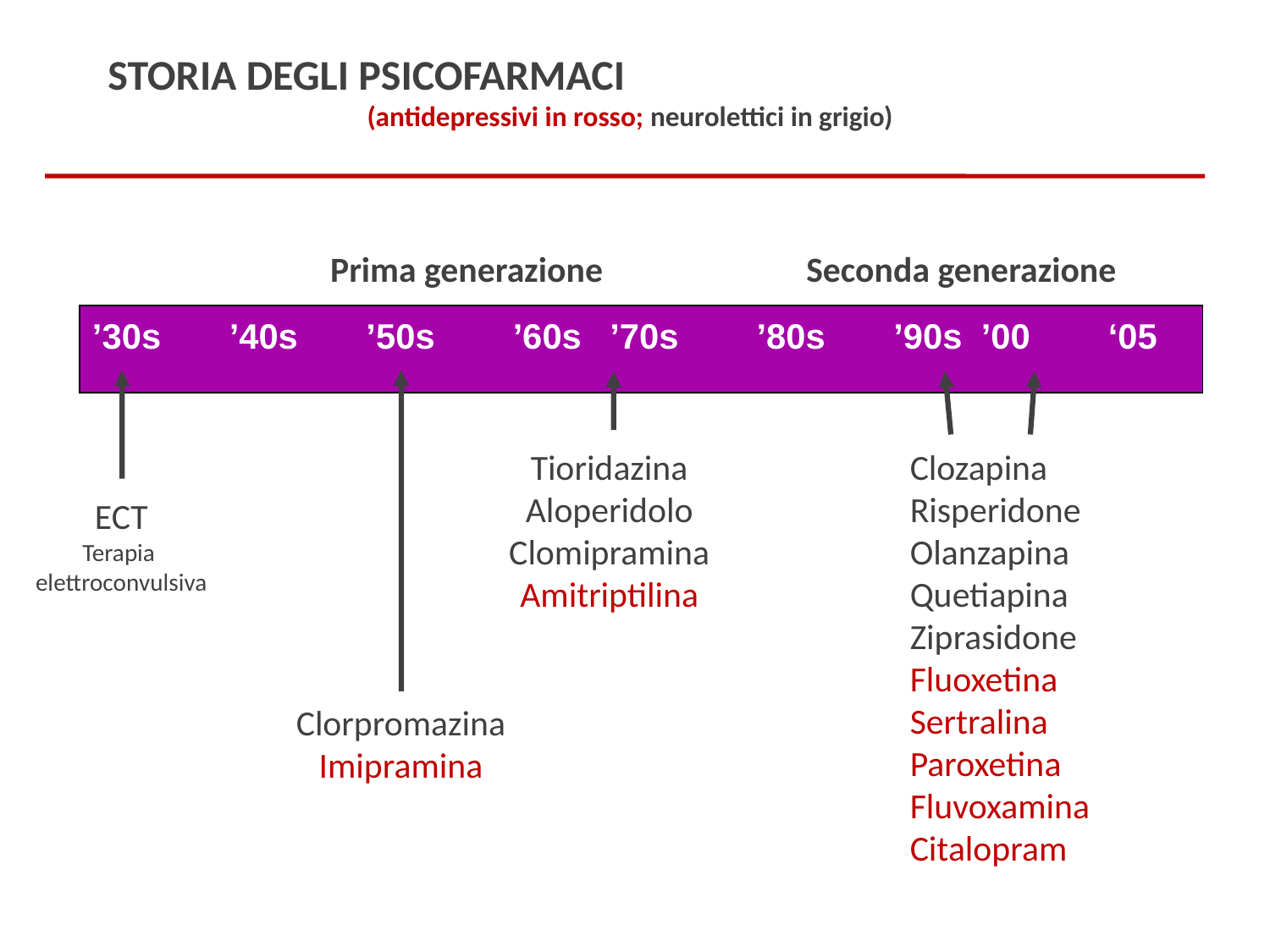

STORIA DEGLI PSICOFARMACI
(antidepressivi in rosso; neurolettici in grigio)

Prima generazione
Seconda generazione

’30s       ’40s       ’50s        ’60s	 ’70s        ’80s       ’90s	’00	‘05

Tioridazina Aloperidolo
Clomipramina
Amitriptilina
Clozapina
Risperidone   Olanzapina
Quetiapina
Ziprasidone
Fluoxetina
Sertralina
Paroxetina
Fluvoxamina
Citalopram
ECT
Terapia
elettroconvulsiva
Clorpromazina
Imipramina